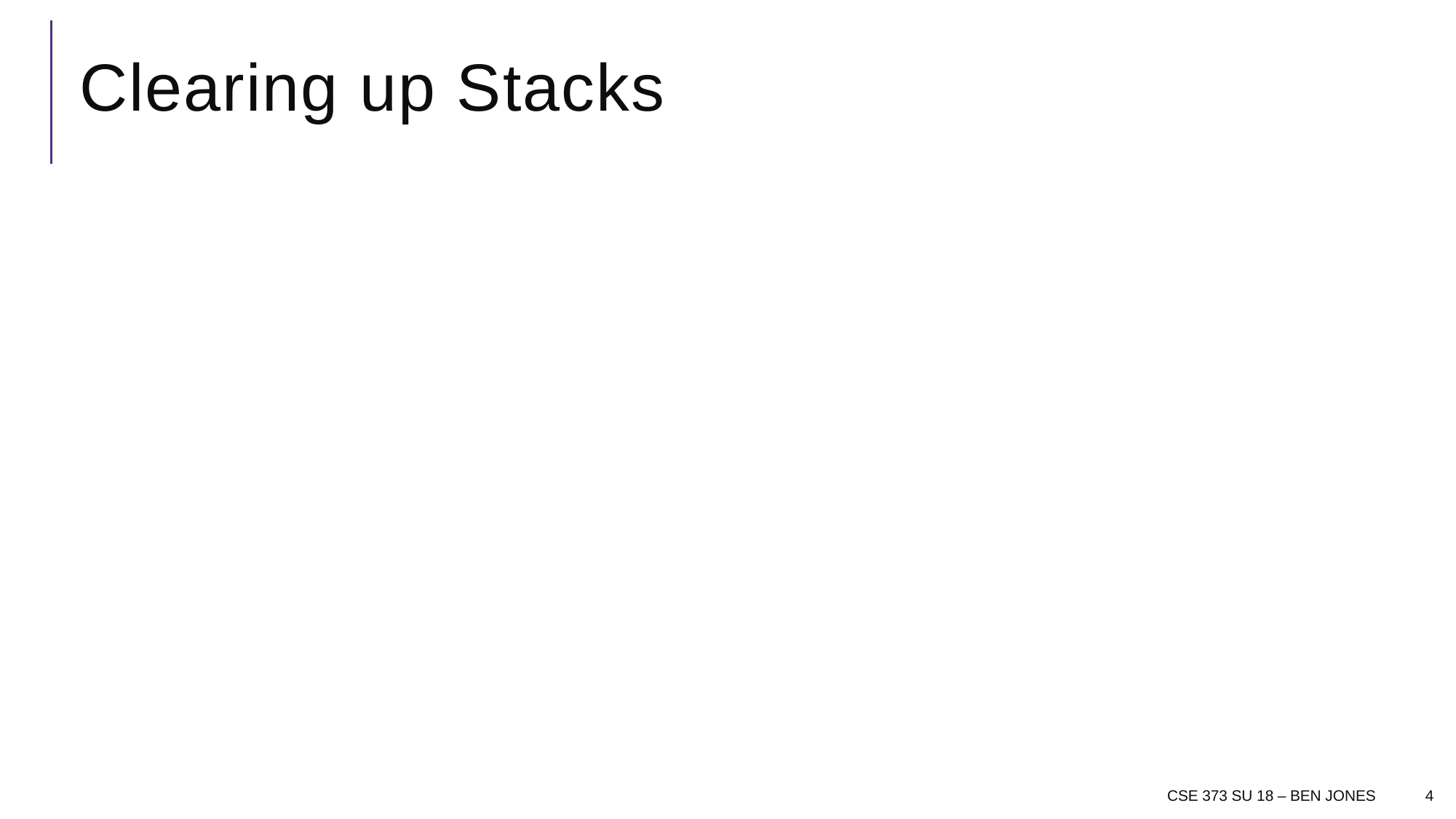

# Clearing up Stacks
CSE 373 SU 18 – Ben Jones
4